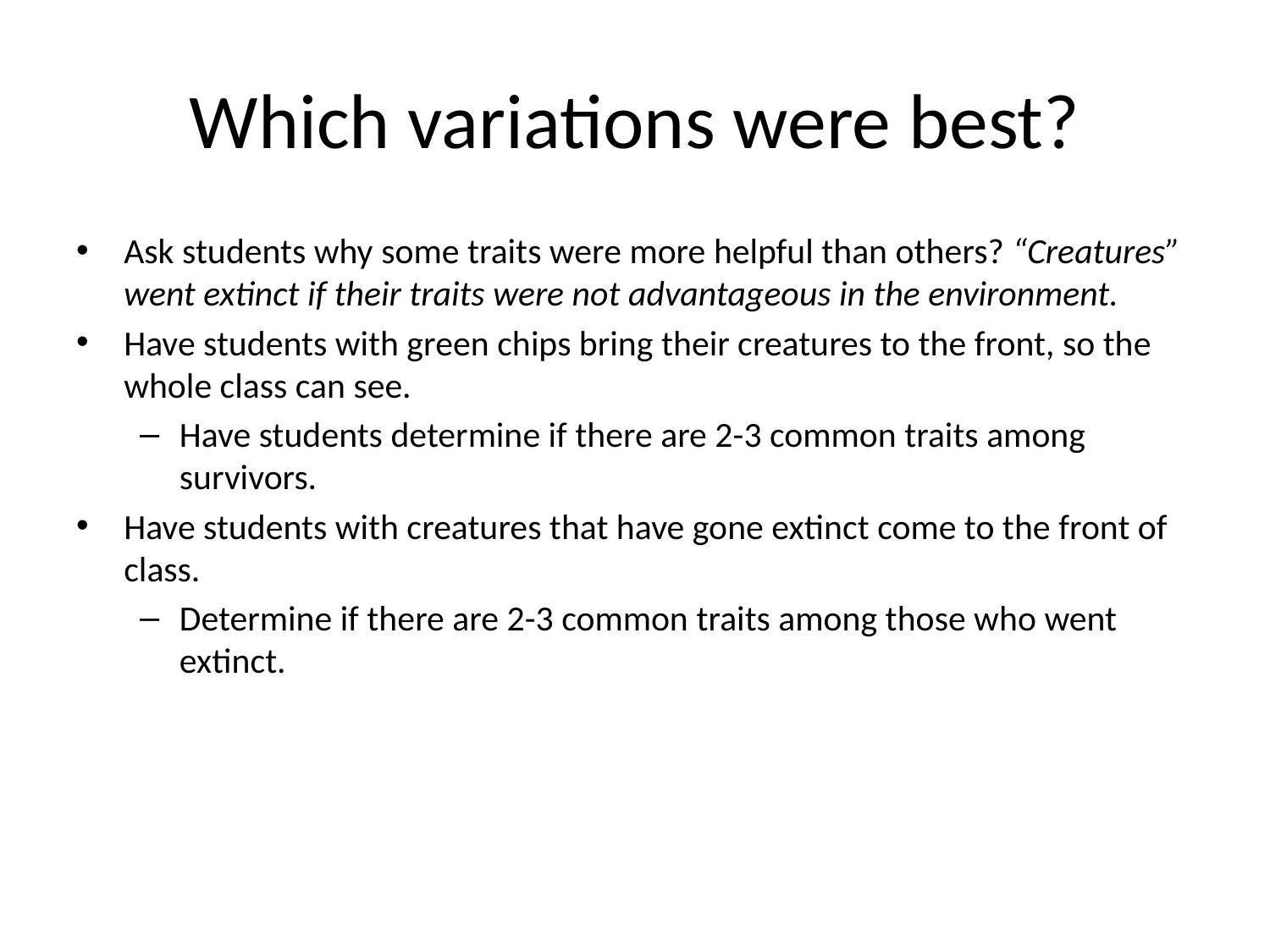

# Which variations were best?
Ask students why some traits were more helpful than others? “Creatures” went extinct if their traits were not advantageous in the environment.
Have students with green chips bring their creatures to the front, so the whole class can see.
Have students determine if there are 2-3 common traits among survivors.
Have students with creatures that have gone extinct come to the front of class.
Determine if there are 2-3 common traits among those who went extinct.